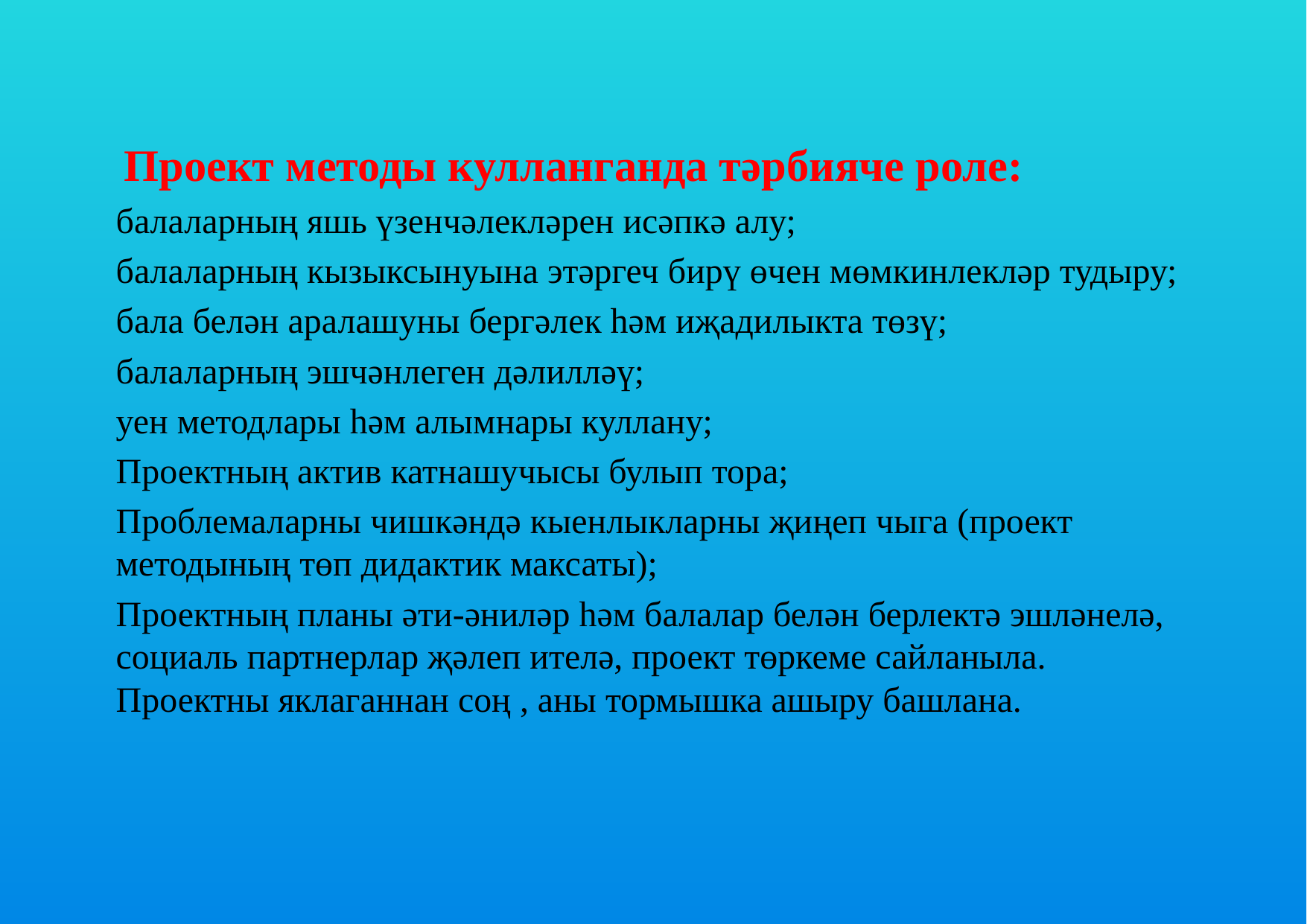

Проект методы кулланганда тәрбияче роле:
балаларның яшь үзенчәлекләрен исәпкә алу;
балаларның кызыксынуына этәргеч бирү өчен мөмкинлекләр тудыру;
бала белән аралашуны бергәлек һәм иҗадилыкта төзү;
балаларның эшчәнлеген дәлилләү;
уен методлары һәм алымнары куллану;
Проектның актив катнашучысы булып тора;
Проблемаларны чишкәндә кыенлыкларны җиңеп чыга (проект методының төп дидактик максаты);
Проектның планы әти-әниләр һәм балалар белән берлектә эшләнелә, социаль партнерлар җәлеп ителә, проект төркеме сайланыла. Проектны яклаганнан соң , аны тормышка ашыру башлана.